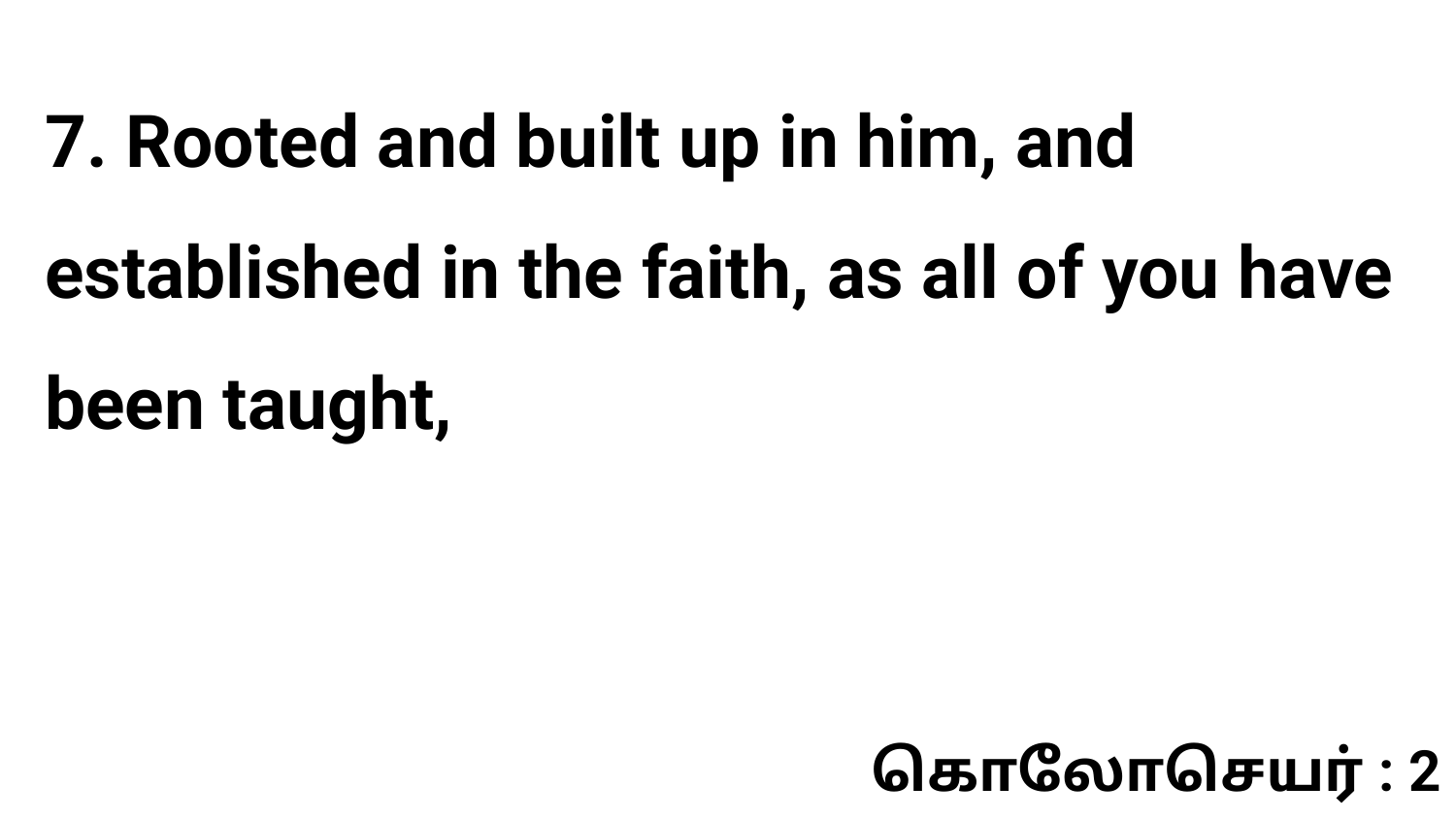

7. Rooted and built up in him, and established in the faith, as all of you have been taught,
கொலோசெயர் : 2